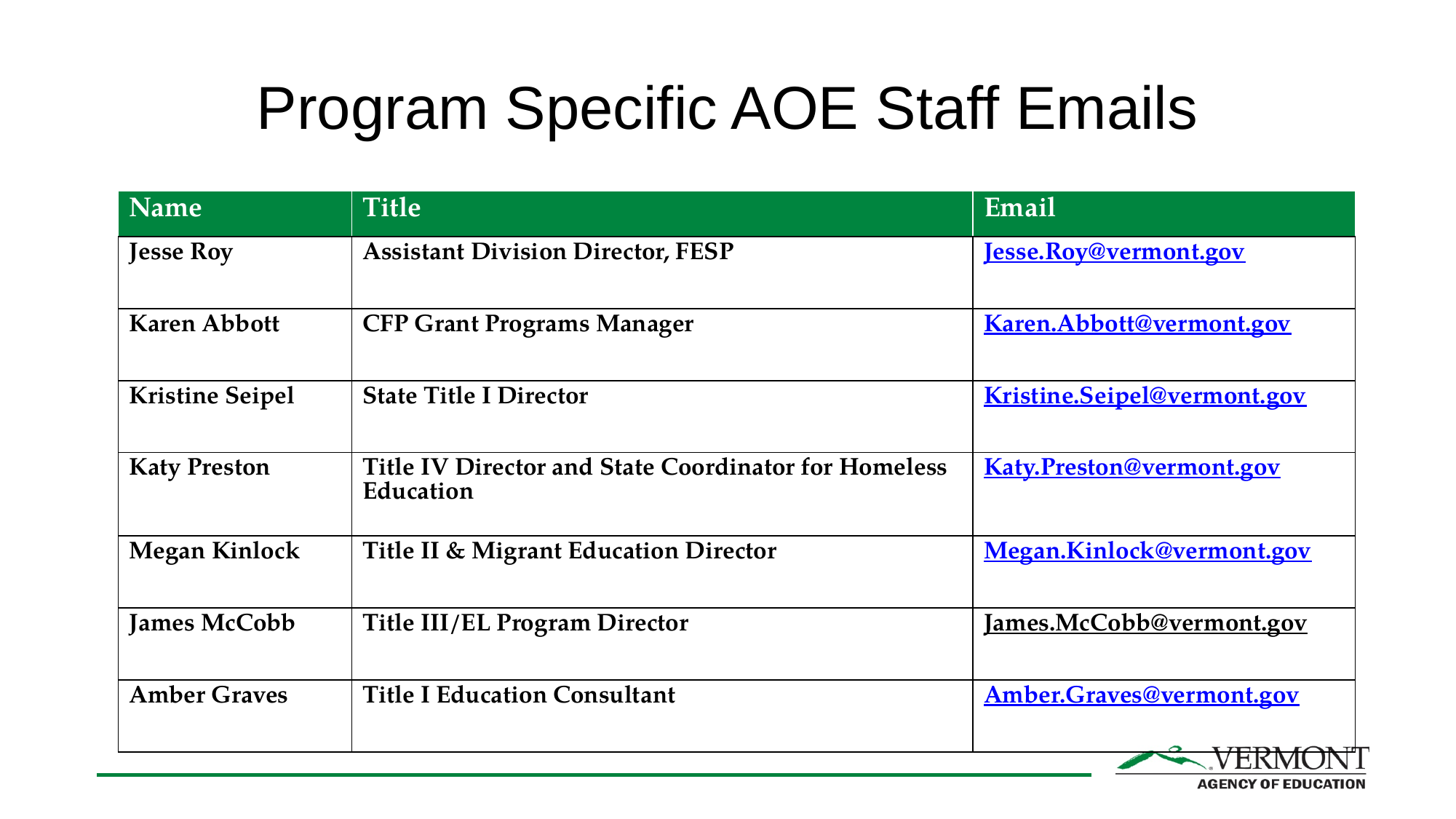

# Program Specific AOE Staff Emails
| Name | Title | Email |
| --- | --- | --- |
| Jesse Roy | Assistant Division Director, FESP | Jesse.Roy@vermont.gov |
| Karen Abbott | CFP Grant Programs Manager | Karen.Abbott@vermont.gov |
| Kristine Seipel | State Title I Director | Kristine.Seipel@vermont.gov |
| Katy Preston | Title IV Director and State Coordinator for Homeless Education | Katy.Preston@vermont.gov |
| Megan Kinlock | Title II & Migrant Education Director | Megan.Kinlock@vermont.gov |
| James McCobb | Title III/EL Program Director | James.McCobb@vermont.gov |
| Amber Graves | Title I Education Consultant | Amber.Graves@vermont.gov |